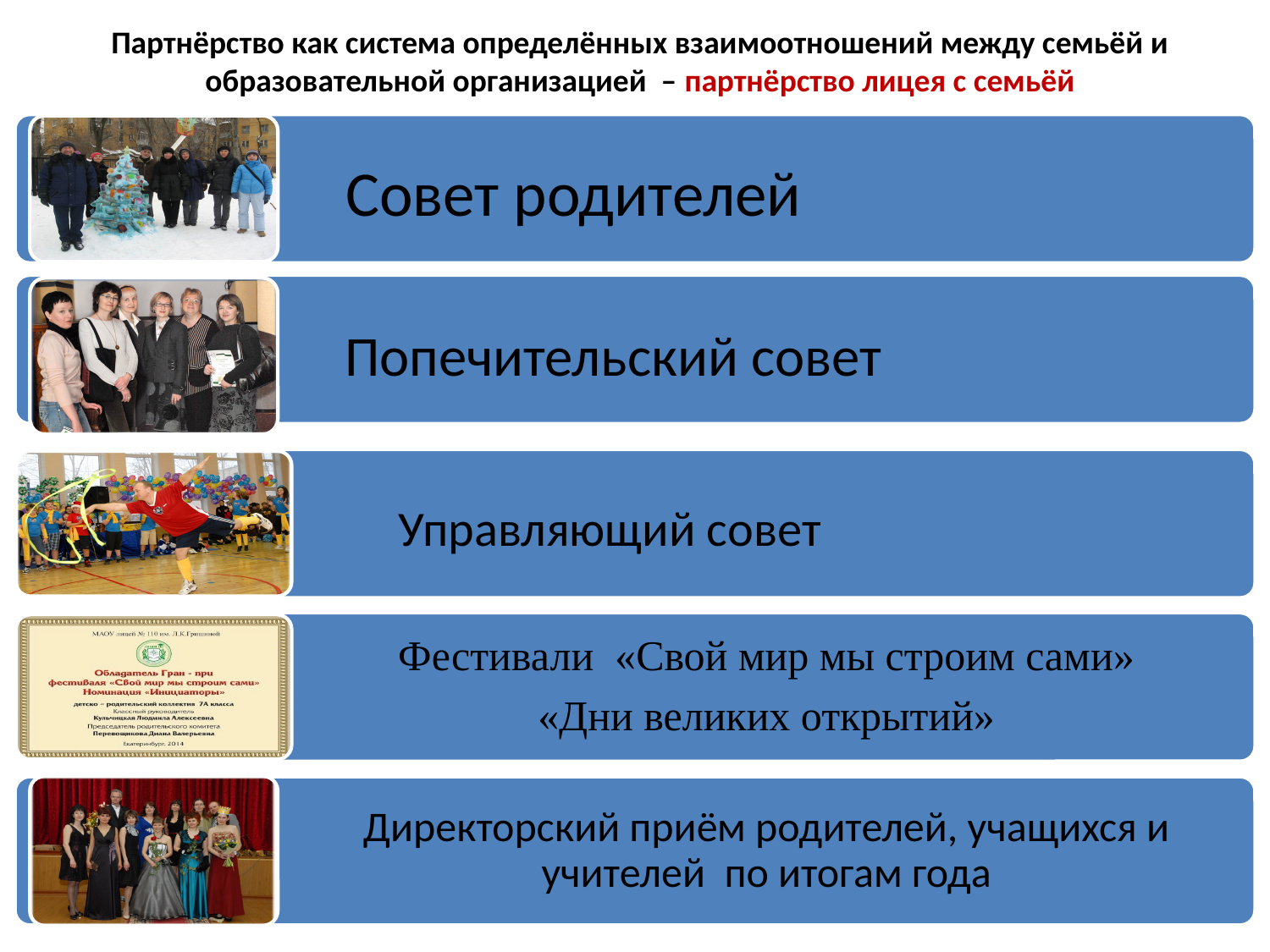

Партнёрство как система определённых взаимоотношений между семьёй и образовательной организацией  – партнёрство лицея с семьёй
  Совет родителей
  Попечительский совет
      Управляющий совет
Фестивали  «Свой мир мы строим сами»
«Дни великих открытий»
Директорский приём родителей, учащихся и учителей  по итогам года